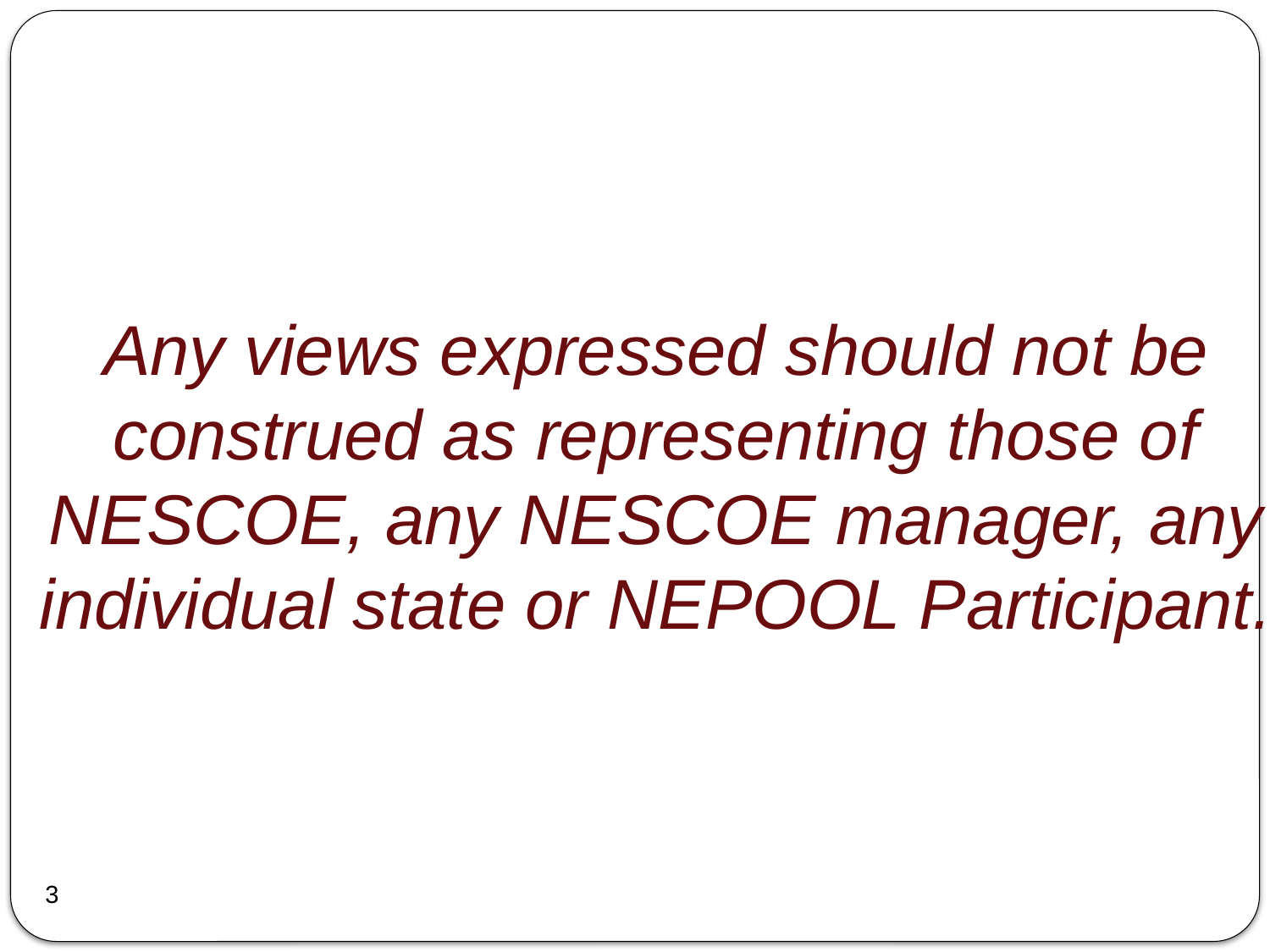

Any views expressed should not be construed as representing those of NESCOE, any NESCOE manager, any individual state or NEPOOL Participant.
3